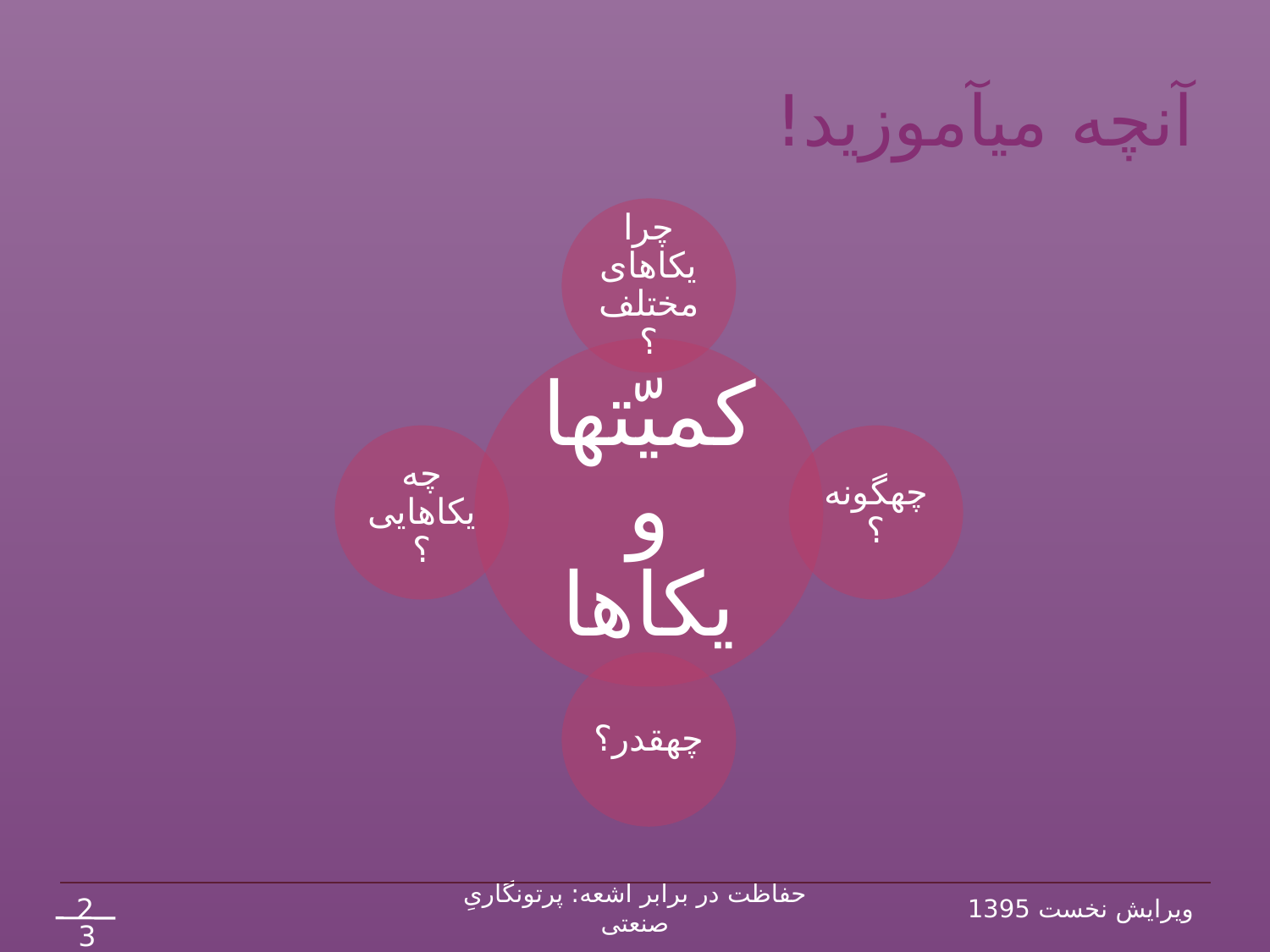

# آن‏‏چه می‏آموزید!
کمیّت‏ها و یکاها
چرا یکاهای مختلف؟
چه‏گونه؟
چه‏قدر؟
چه یکاهایی؟
2
حفاظت در برابر اشعه: پرتونگاریِ صنعتی
ویرایش نخست 1395
34